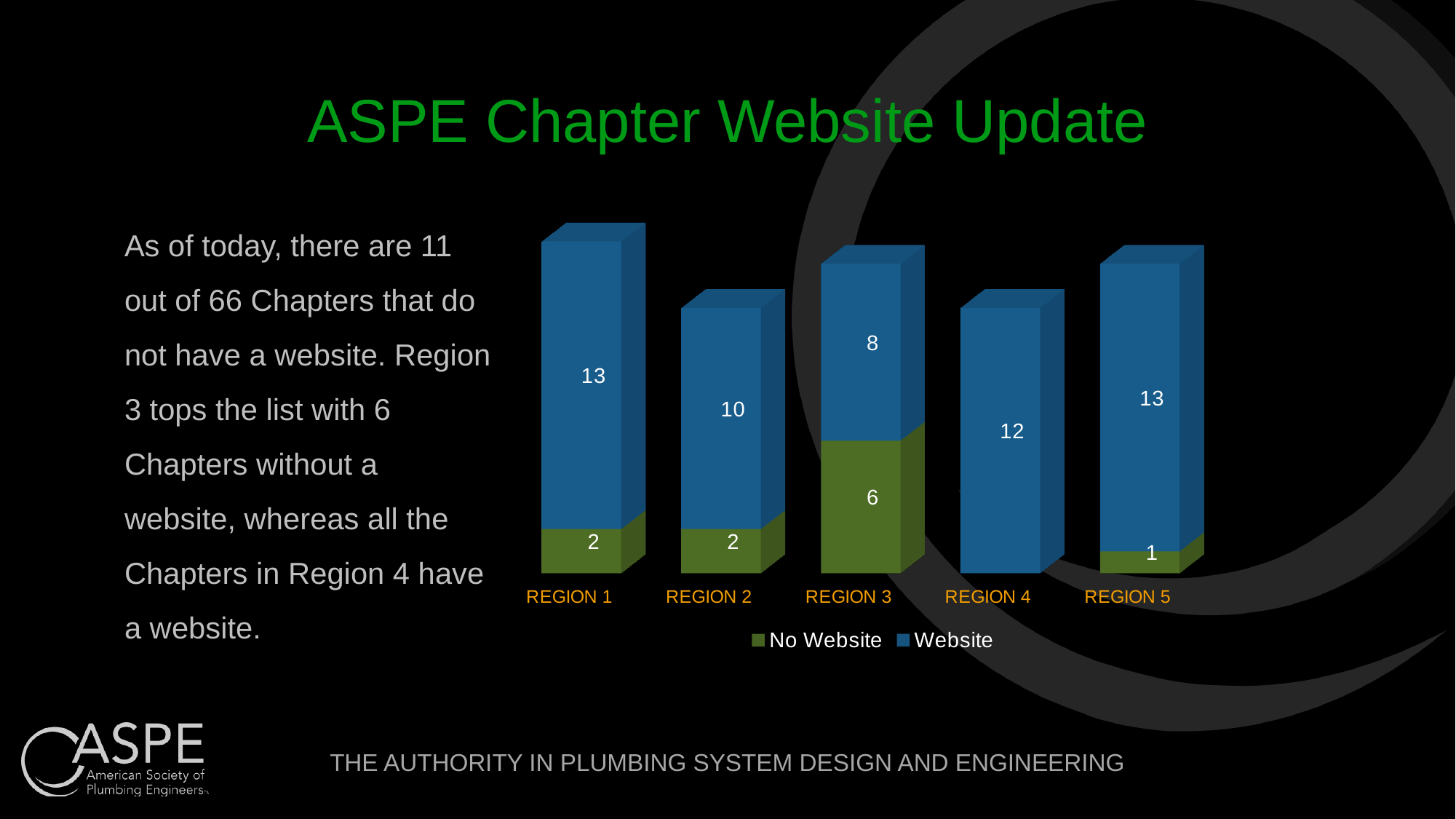

# ASPE Chapter Website Update

[unsupported chart]

As of today, there are 11 out of 66 Chapters that do not have a website. Region 3 tops the list with 6 Chapters without a website, whereas all the Chapters in Region 4 have a website.